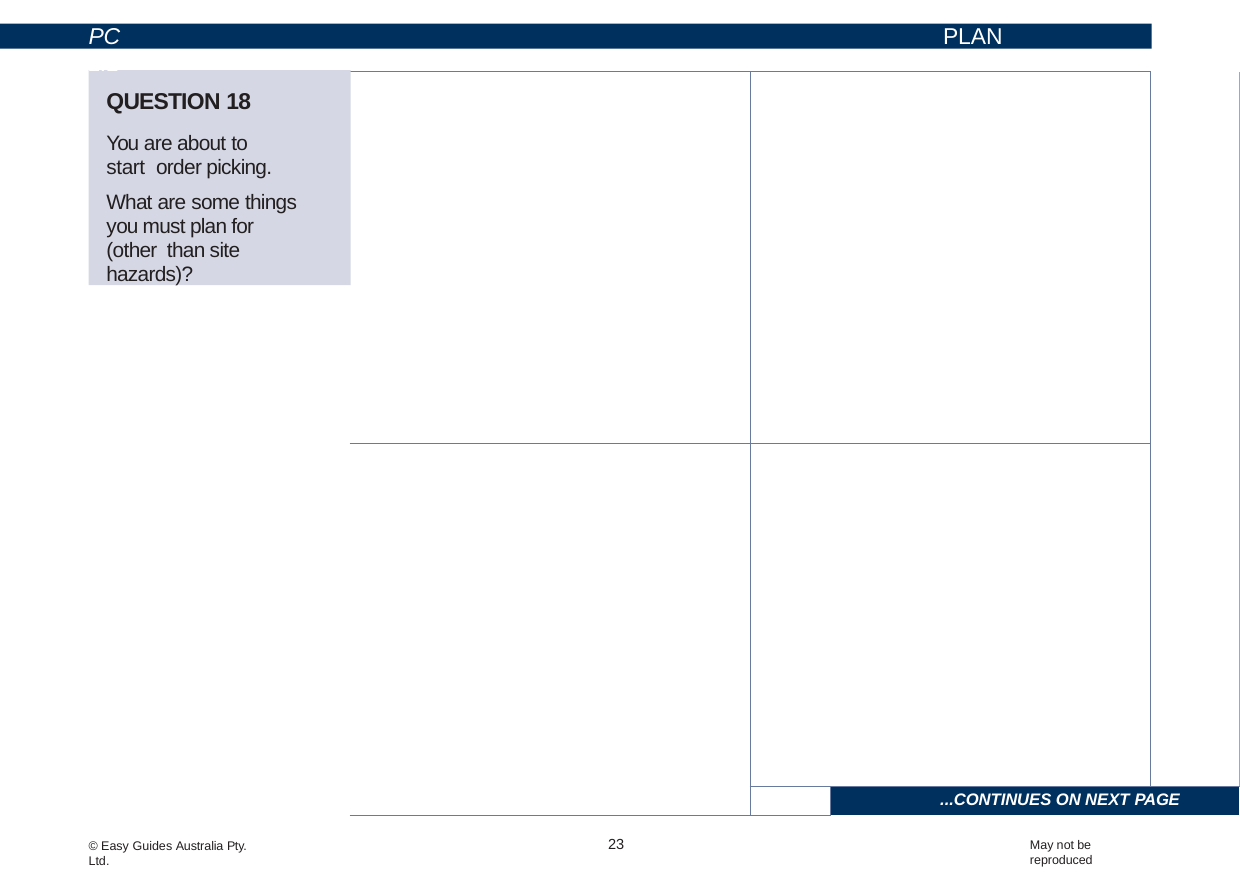

PC 1.1
PLAN WORK/TASK
QUESTION 18
You are about to start  order picking.
What are some things  you must plan for (other  than site hazards)?
| Type of load to be picked | Communication. Who do you need to talk to? Can you talk to them safely and when you need to? |  |  |
| --- | --- | --- | --- |
| How will you attach the load to the platform? | What is your task and where is it? |  |  |
|  |  | ...CONTINUES ON NEXT PAGE |  |

23
May not be reproduced
© Easy Guides Australia Pty. Ltd.